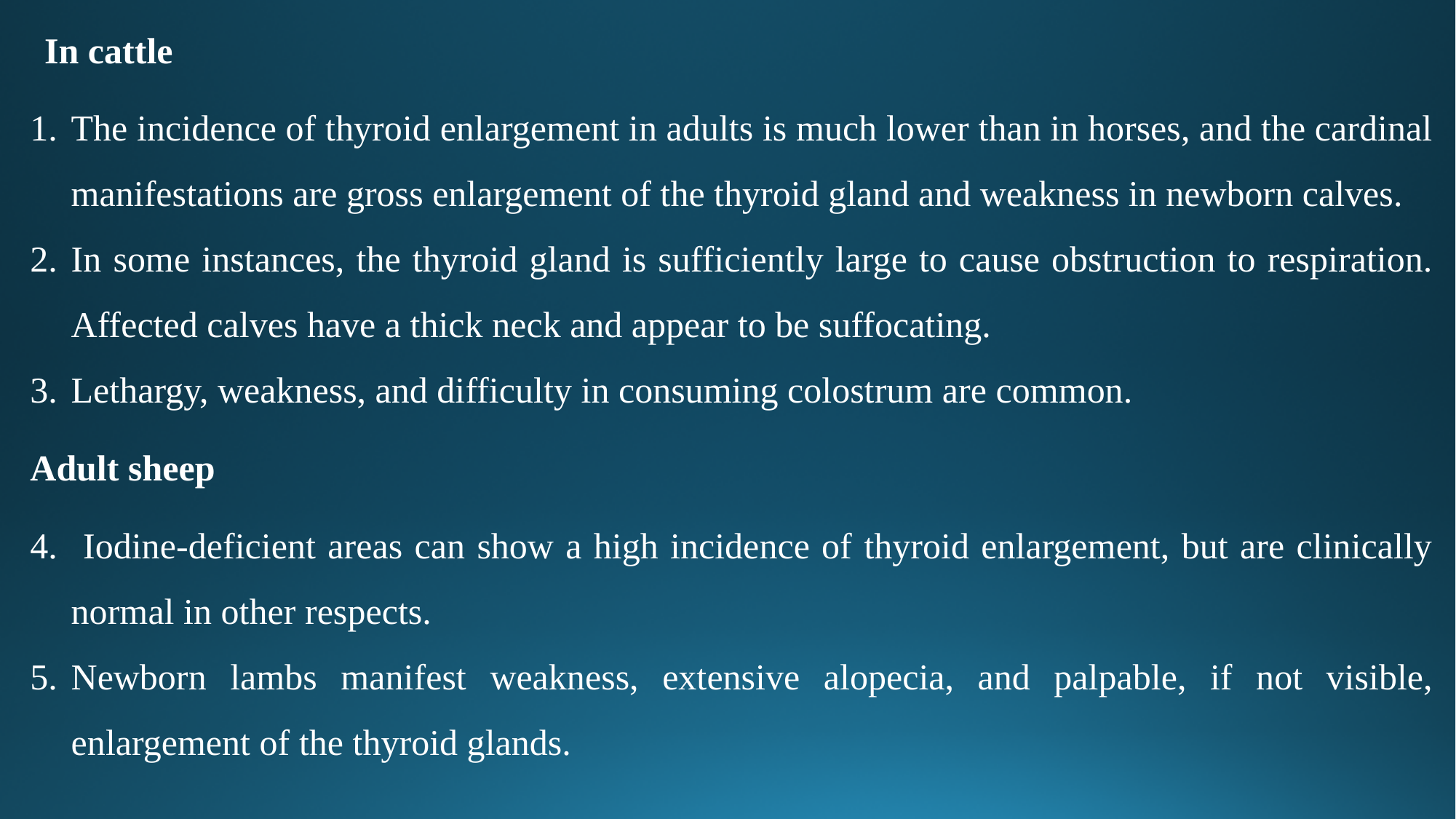

In cattle
The incidence of thyroid enlargement in adults is much lower than in horses, and the cardinal manifestations are gross enlargement of the thyroid gland and weakness in newborn calves.
In some instances, the thyroid gland is sufficiently large to cause obstruction to respiration. Affected calves have a thick neck and appear to be suffocating.
Lethargy, weakness, and difficulty in consuming colostrum are common.
Adult sheep
 Iodine-deficient areas can show a high incidence of thyroid enlargement, but are clinically normal in other respects.
Newborn lambs manifest weakness, extensive alopecia, and palpable, if not visible, enlargement of the thyroid glands.